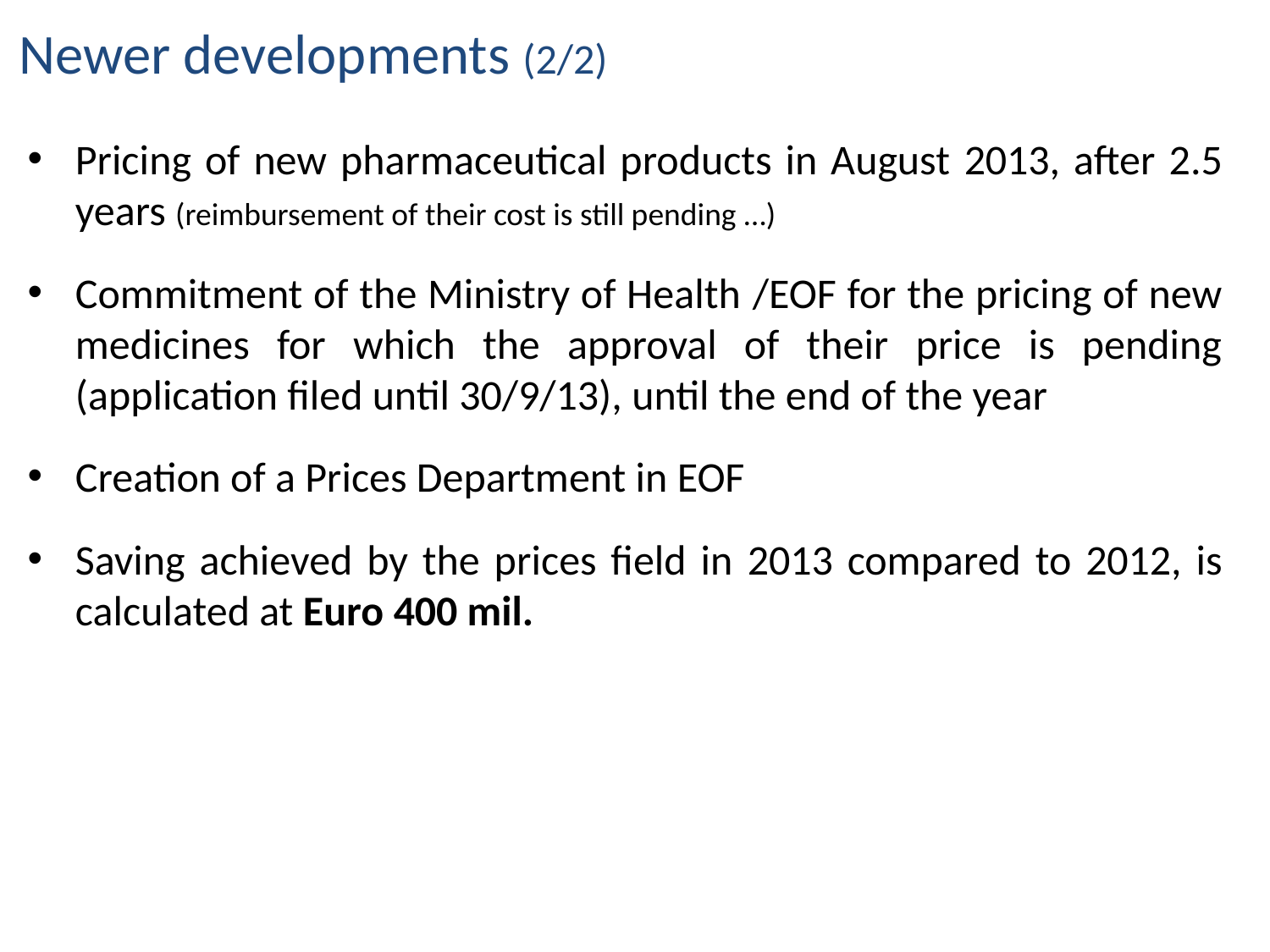

# Newer developments (2/2)
Pricing of new pharmaceutical products in August 2013, after 2.5 years (reimbursement of their cost is still pending …)
Commitment of the Ministry of Health /EOF for the pricing of new medicines for which the approval of their price is pending (application filed until 30/9/13), until the end of the year
Creation of a Prices Department in EOF
Saving achieved by the prices field in 2013 compared to 2012, is calculated at Euro 400 mil.